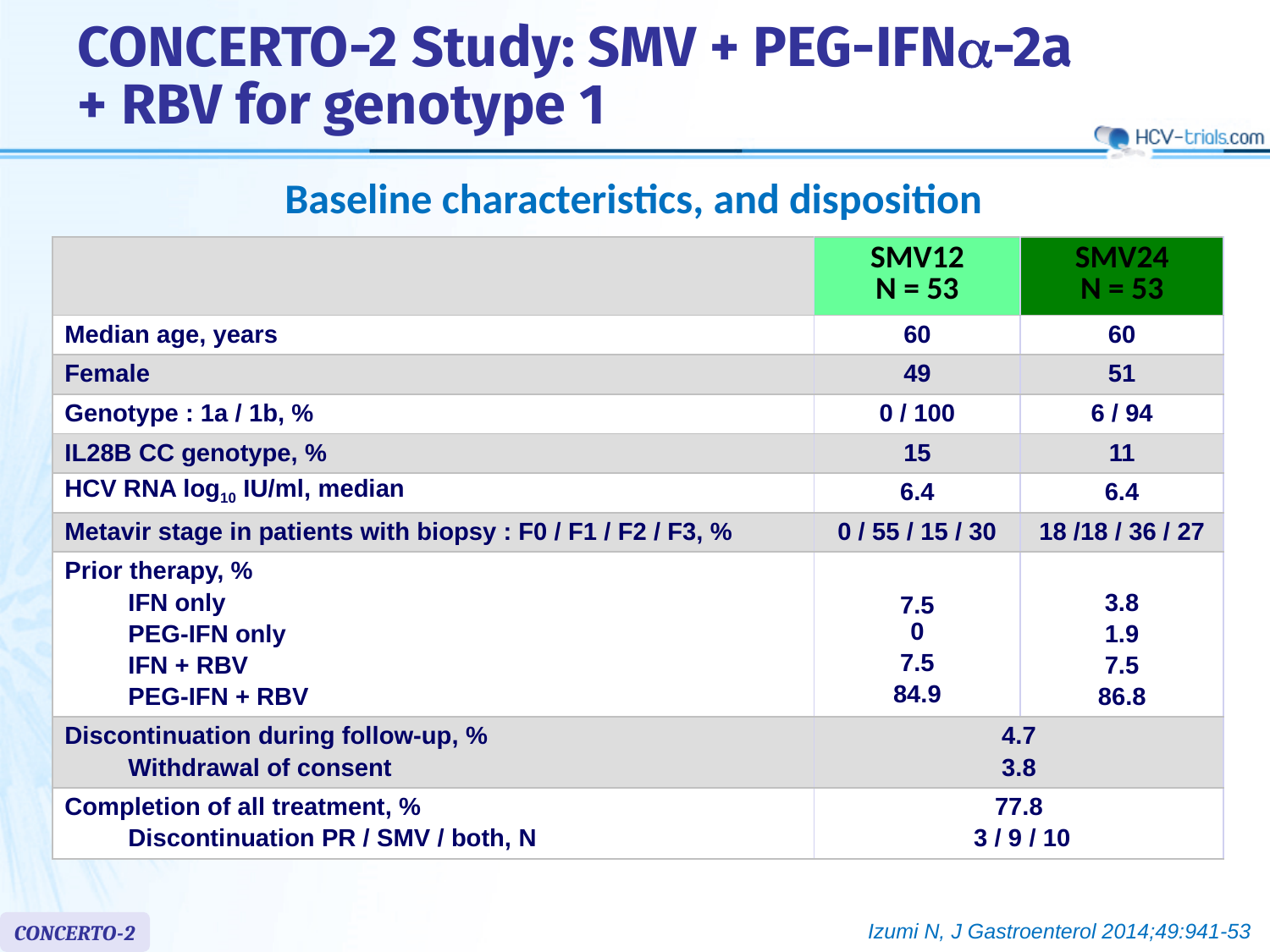

# CONCERTO-2 Study: SMV + PEG-IFNα-2a + RBV for genotype 1
Baseline characteristics, and disposition
|  | SMV12 N = 53 | SMV24 N = 53 |
| --- | --- | --- |
| Median age, years | 60 | 60 |
| Female | 49 | 51 |
| Genotype : 1a / 1b, % | 0 / 100 | 6 / 94 |
| IL28B CC genotype, % | 15 | 11 |
| HCV RNA log10 IU/ml, median | 6.4 | 6.4 |
| Metavir stage in patients with biopsy : F0 / F1 / F2 / F3, % | 0 / 55 / 15 / 30 | 18 /18 / 36 / 27 |
| Prior therapy, % IFN only PEG-IFN only IFN + RBV PEG-IFN + RBV | 7.5 0 7.5 84.9 | 3.8 1.9 7.5 86.8 |
| Discontinuation during follow-up, % Withdrawal of consent | 4.7 3.8 |  |
| Completion of all treatment, % Discontinuation PR / SMV / both, N | 77.8 3 / 9 / 10 |  |
Izumi N, J Gastroenterol 2014;49:941-53
CONCERTO-2